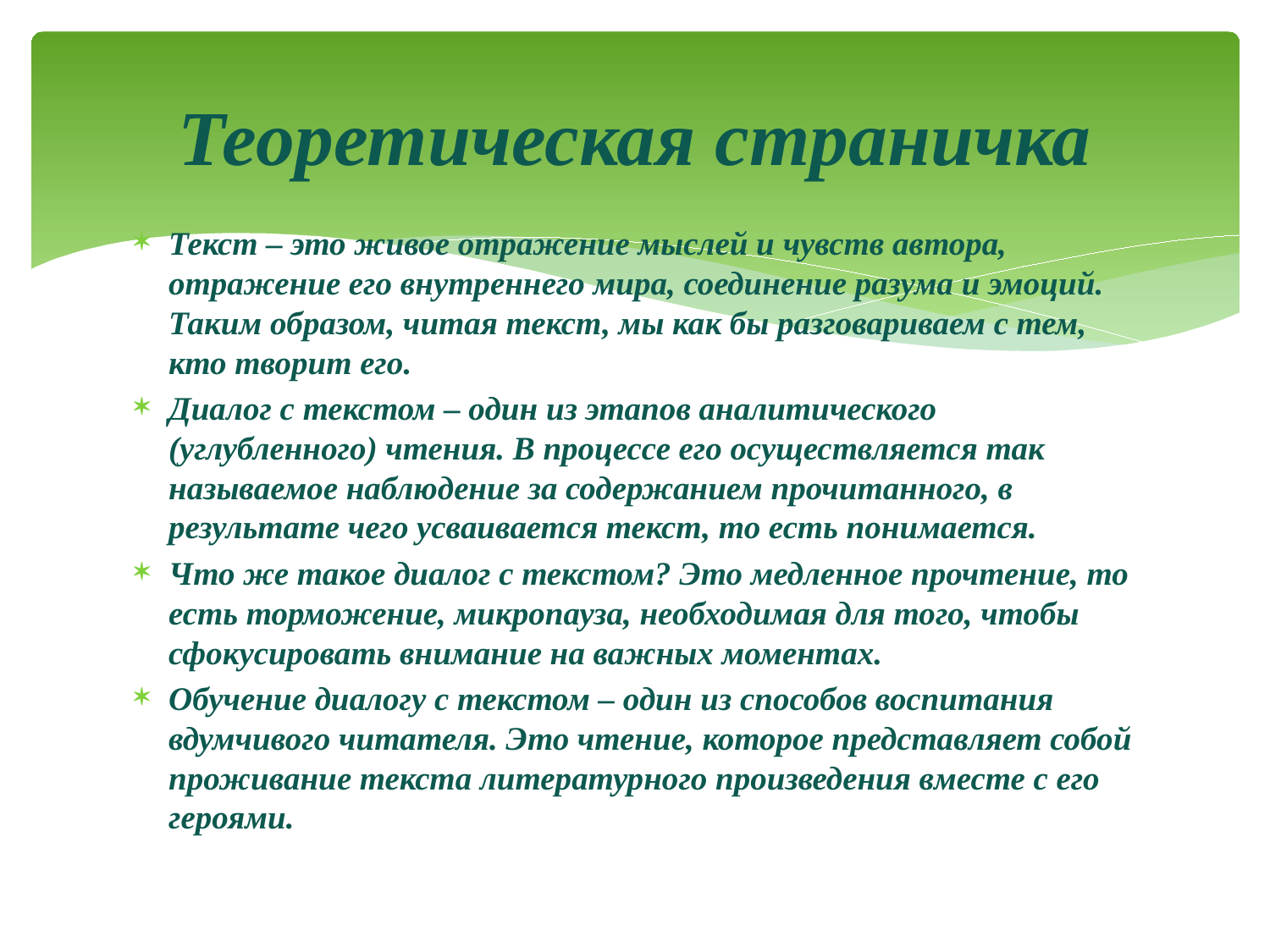

# Теоретическая страничка
Текст – это живое отражение мыслей и чувств автора, отражение его внутреннего мира, соединение разума и эмоций. Таким образом, читая текст, мы как бы разговариваем с тем, кто творит его.
Диалог с текстом – один из этапов аналитического (углубленного) чтения. В процессе его осуществляется так называемое наблюдение за содержанием прочитанного, в результате чего усваивается текст, то есть понимается.
Что же такое диалог с текстом? Это медленное прочтение, то есть торможение, микропауза, необходимая для того, чтобы сфокусировать внимание на важных моментах.
Обучение диалогу с текстом – один из способов воспитания вдумчивого читателя. Это чтение, которое представляет собой проживание текста литературного произведения вместе с его героями.